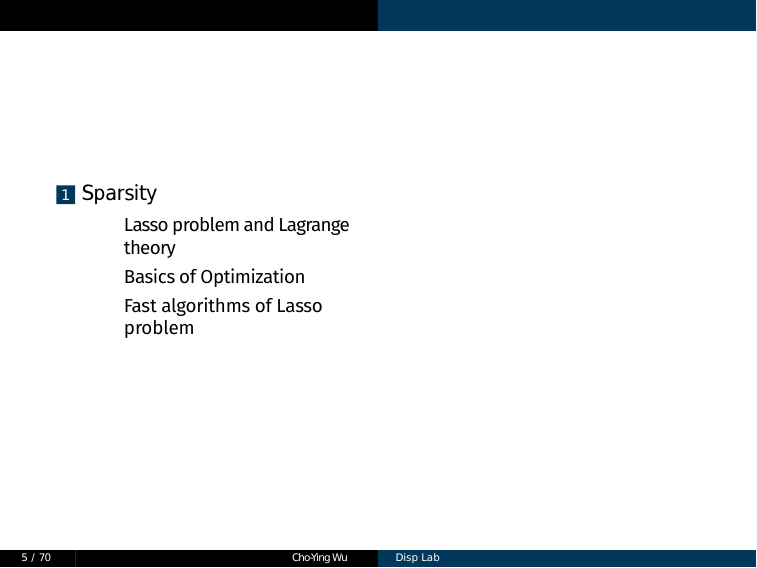

1    Sparsity
Lasso problem and Lagrange theory
Basics of Optimization
Fast algorithms of Lasso problem

5 / 70
Cho-Ying Wu
Cho-Ying Wu
Disp Lab
Disp Lab